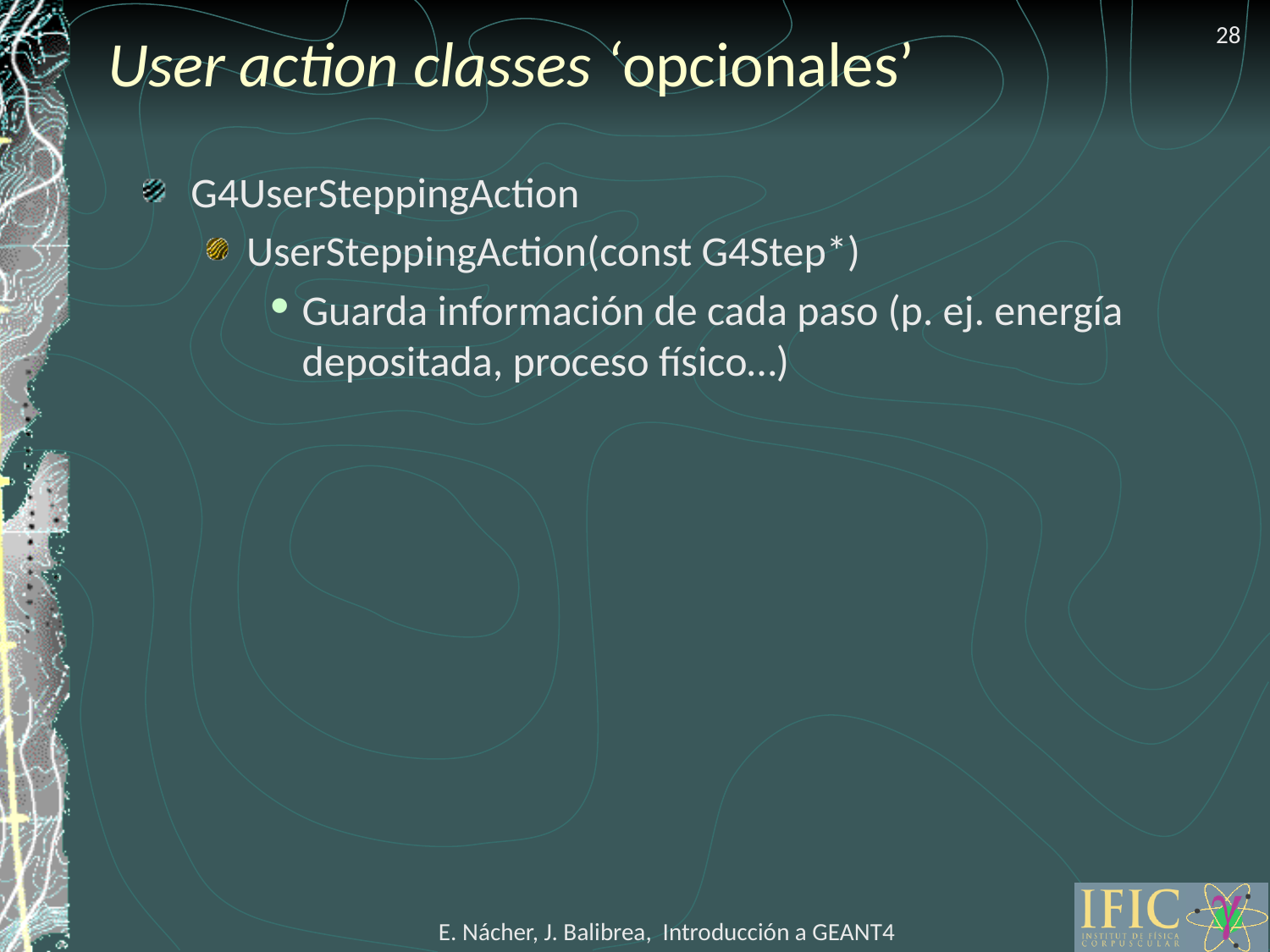

28
# User action classes ‘opcionales’
G4UserSteppingAction
UserSteppingAction(const G4Step*)
Guarda información de cada paso (p. ej. energía depositada, proceso físico…)
E. Nácher, J. Balibrea,  Introducción a GEANT4